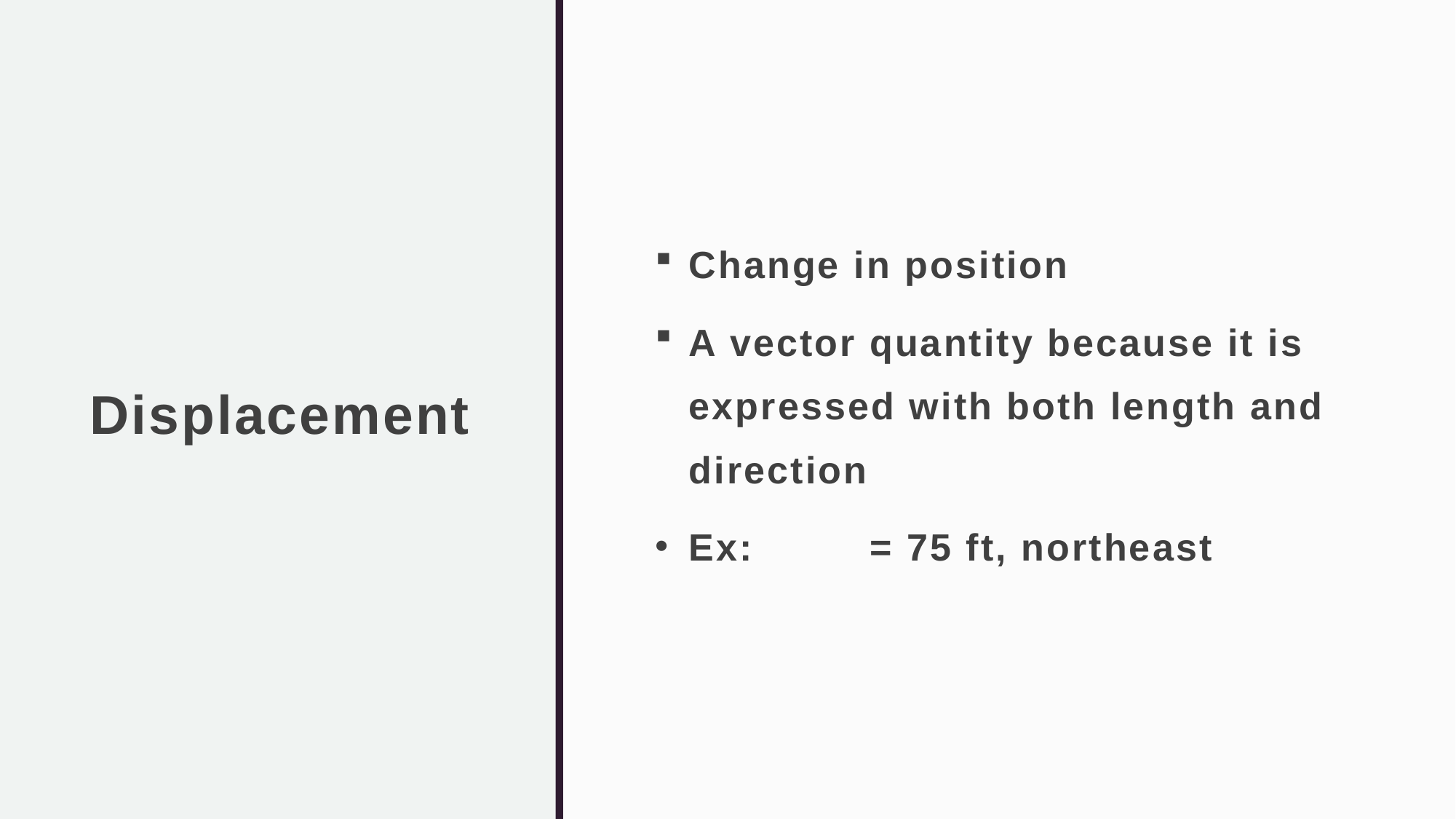

# Displacement
Change in position
A vector quantity because it is expressed with both length and direction
Ex:         = 75 ft, northeast